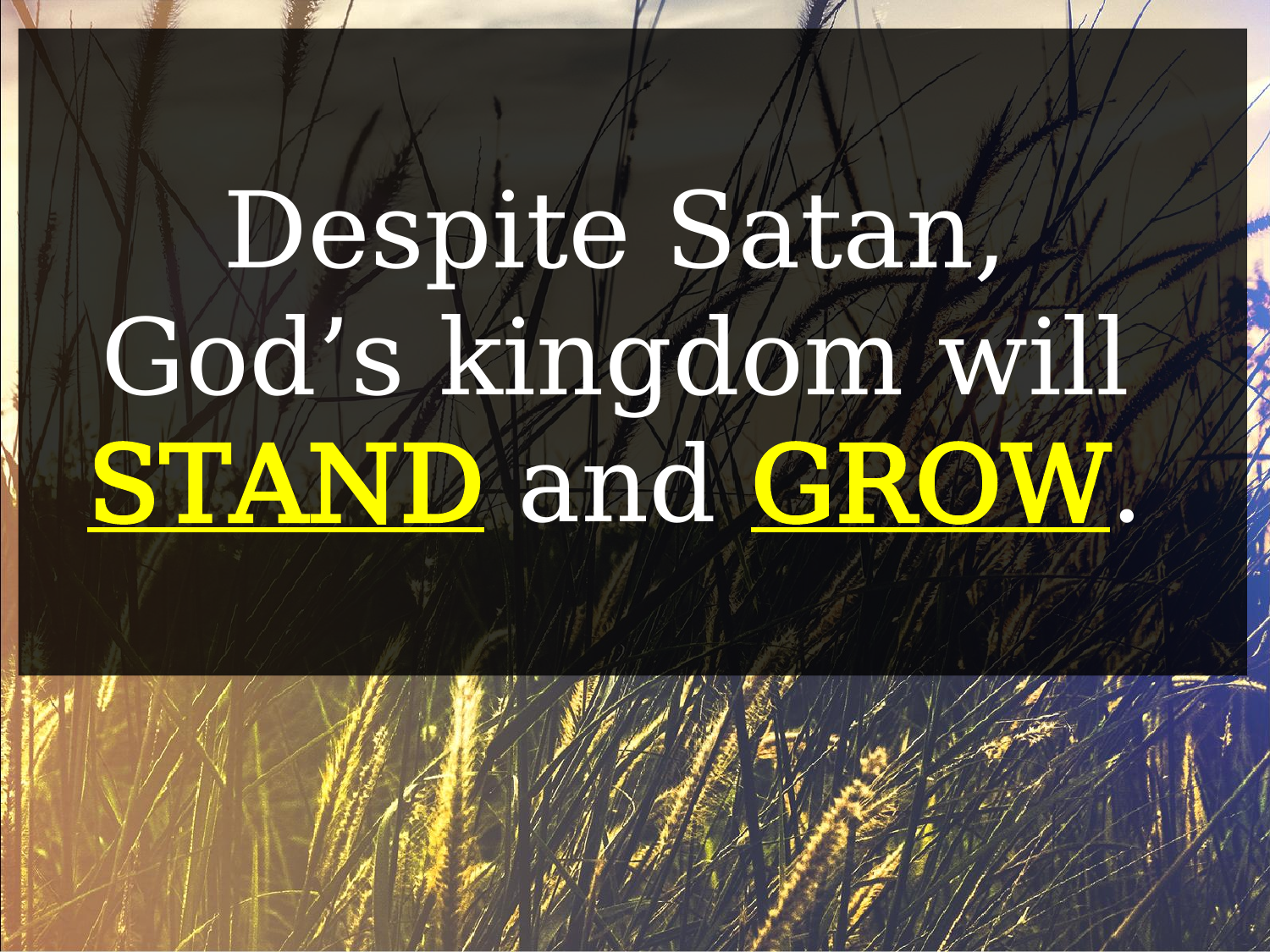

Despite Satan,
God’s kingdom will
STAND and GROW.